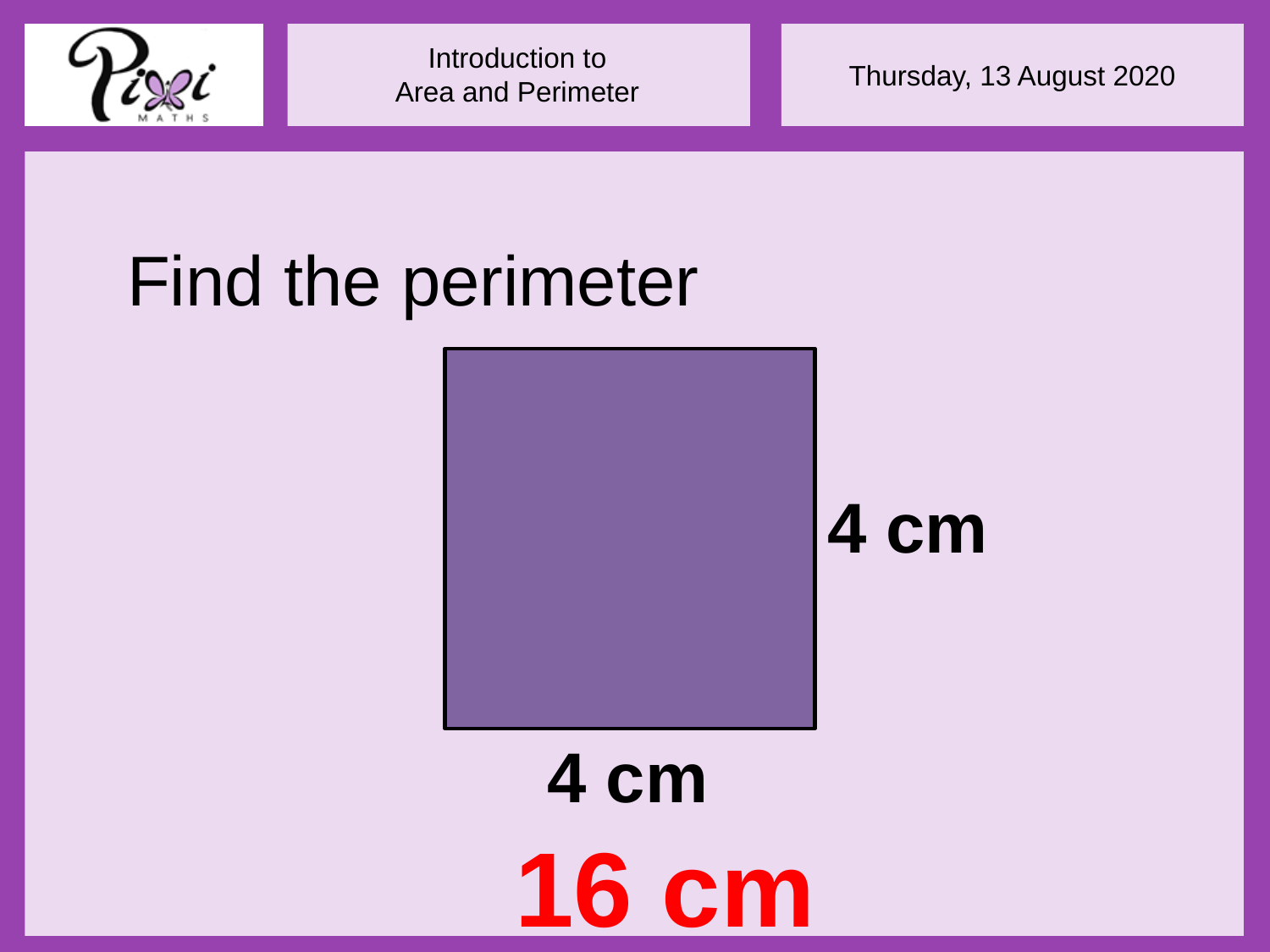

Find the perimeter

4 cm
4 cm
16 cm